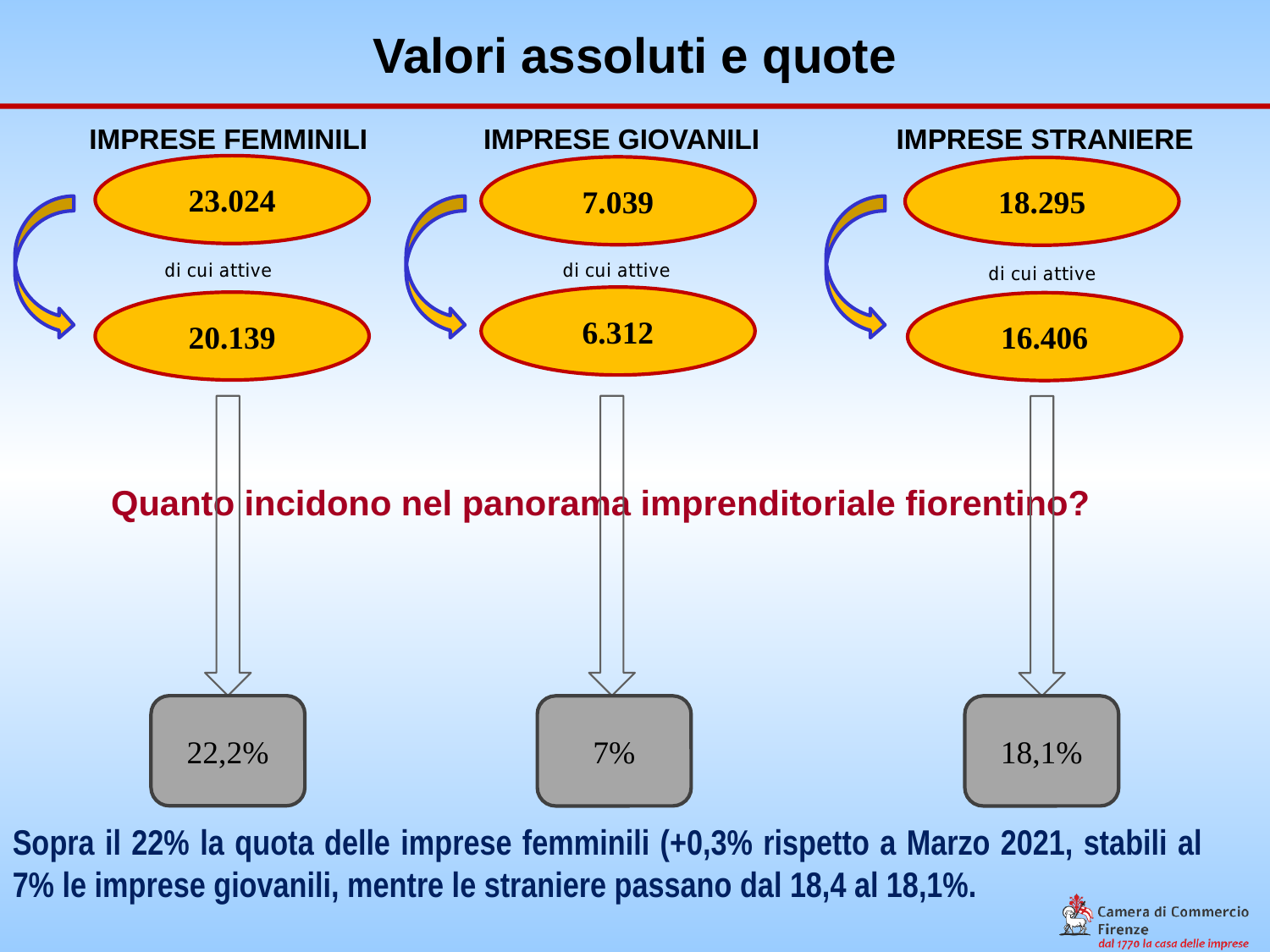

Valori assoluti e quote

IMPRESE GIOVANILI
IMPRESE STRANIERE
IMPRESE FEMMINILI
23.024
7.039
18.295

di cui attive
di cui attive
di cui attive
6.312
20.139
16.406

Quanto incidono nel panorama imprenditoriale fiorentino?
22,2%
7%
18,1%
Sopra il 22% la quota delle imprese femminili (+0,3% rispetto a Marzo 2021, stabili al 7% le imprese giovanili, mentre le straniere passano dal 18,4 al 18,1%.